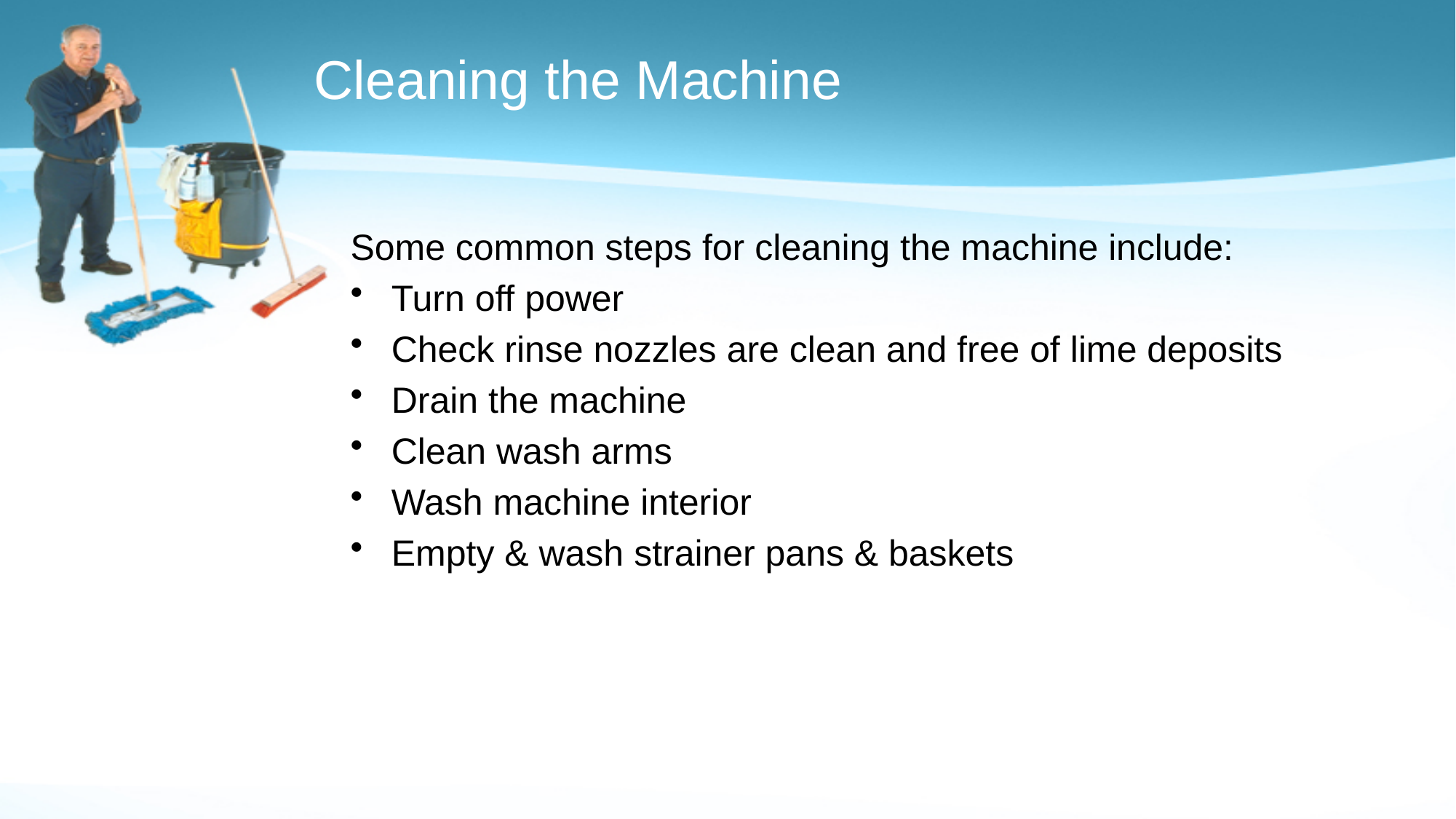

# Cleaning the Machine
Some common steps for cleaning the machine include:
Turn off power
Check rinse nozzles are clean and free of lime deposits
Drain the machine
Clean wash arms
Wash machine interior
Empty & wash strainer pans & baskets